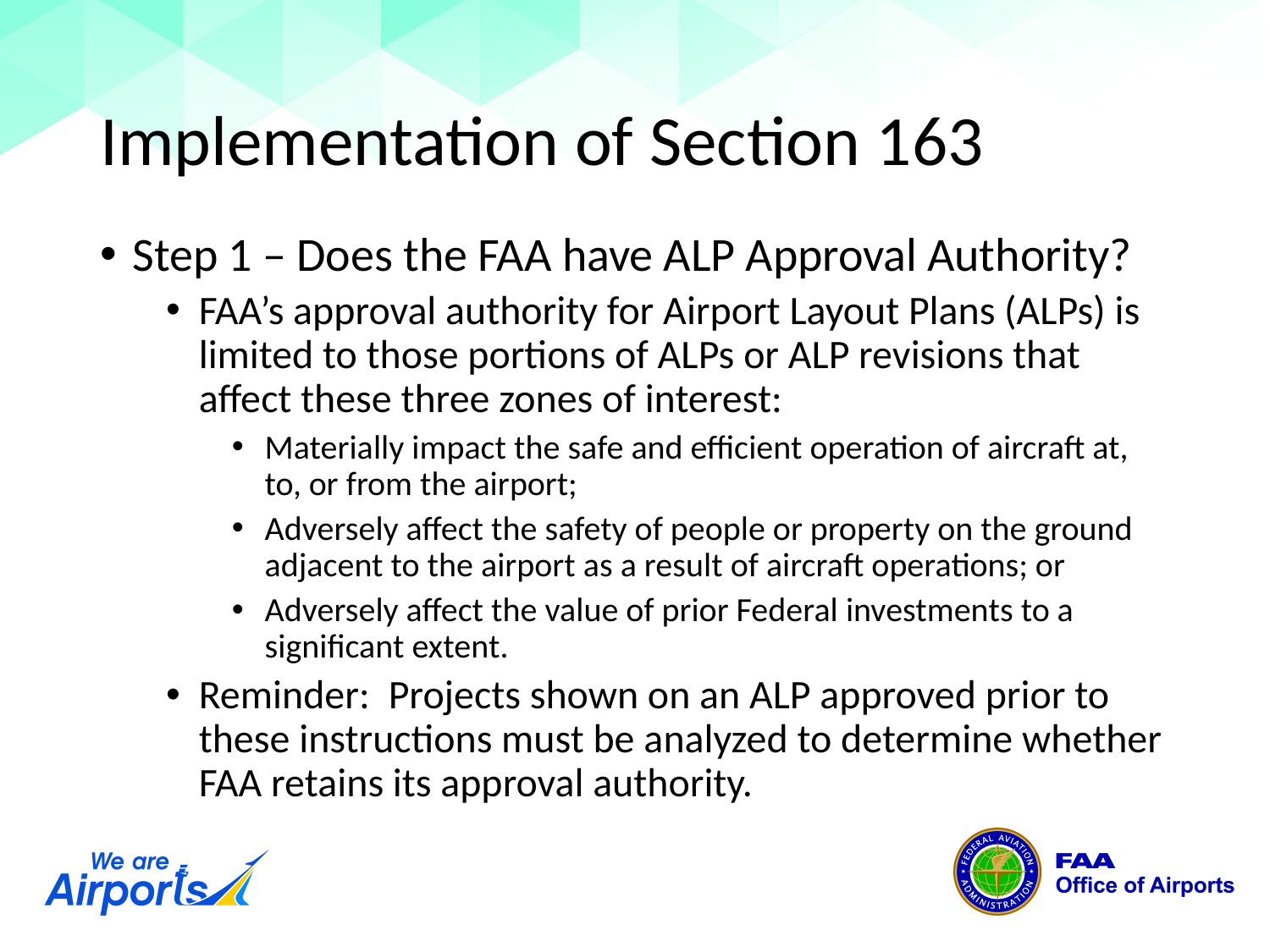

# Implementation of Section 163
Step 1 – Does the FAA have ALP Approval Authority?
FAA’s approval authority for Airport Layout Plans (ALPs) is limited to those portions of ALPs or ALP revisions that affect these three zones of interest:
Materially impact the safe and efficient operation of aircraft at, to, or from the airport;
Adversely affect the safety of people or property on the ground adjacent to the airport as a result of aircraft operations; or
Adversely affect the value of prior Federal investments to a significant extent.
Reminder:  Projects shown on an ALP approved prior to these instructions must be analyzed to determine whether FAA retains its approval authority.